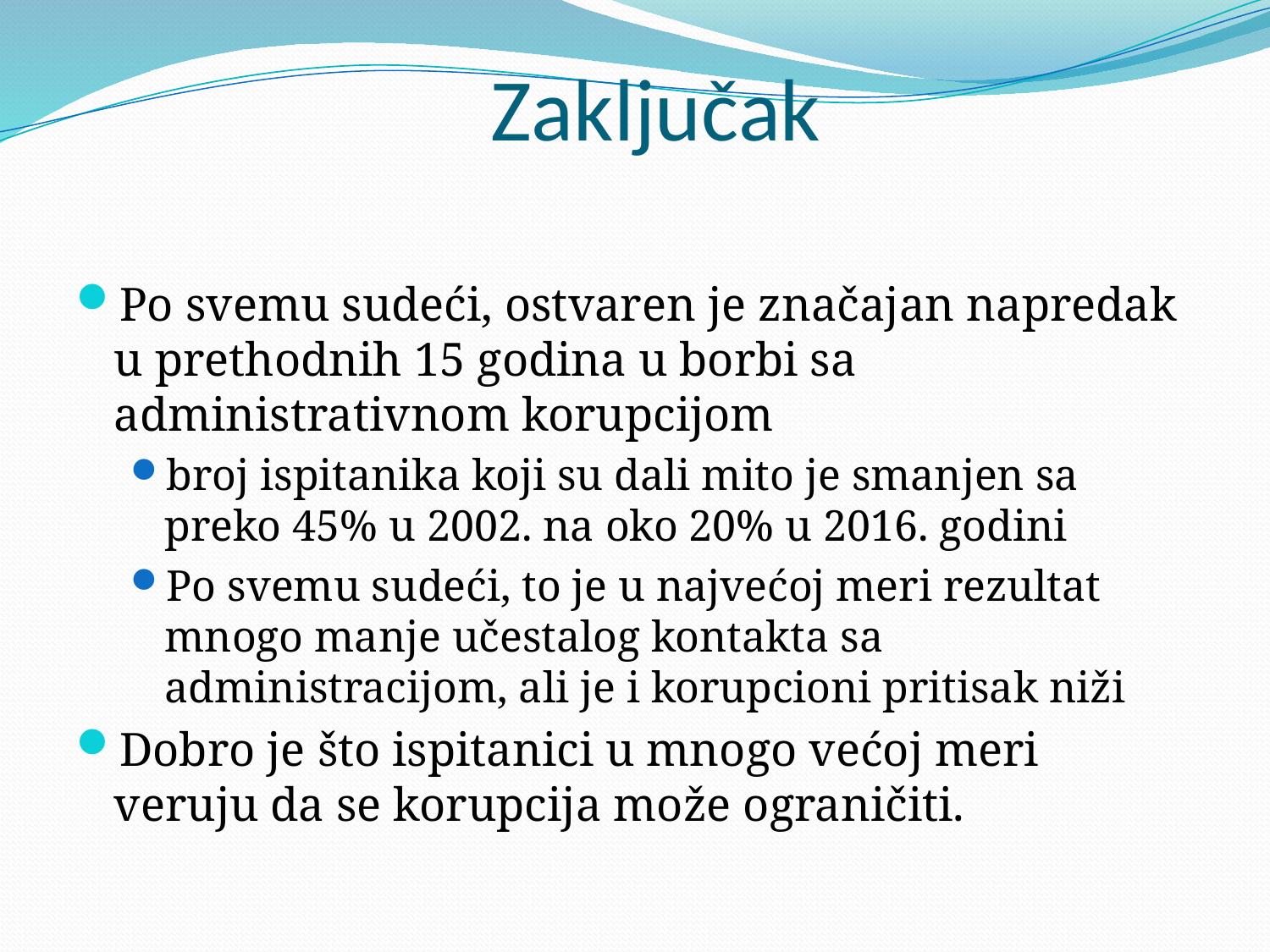

# Zaključak
Po svemu sudeći, ostvaren je značajan napredak u prethodnih 15 godina u borbi sa administrativnom korupcijom
broj ispitanika koji su dali mito je smanjen sa preko 45% u 2002. na oko 20% u 2016. godini
Po svemu sudeći, to je u najvećoj meri rezultat mnogo manje učestalog kontakta sa administracijom, ali je i korupcioni pritisak niži
Dobro je što ispitanici u mnogo većoj meri veruju da se korupcija može ograničiti.